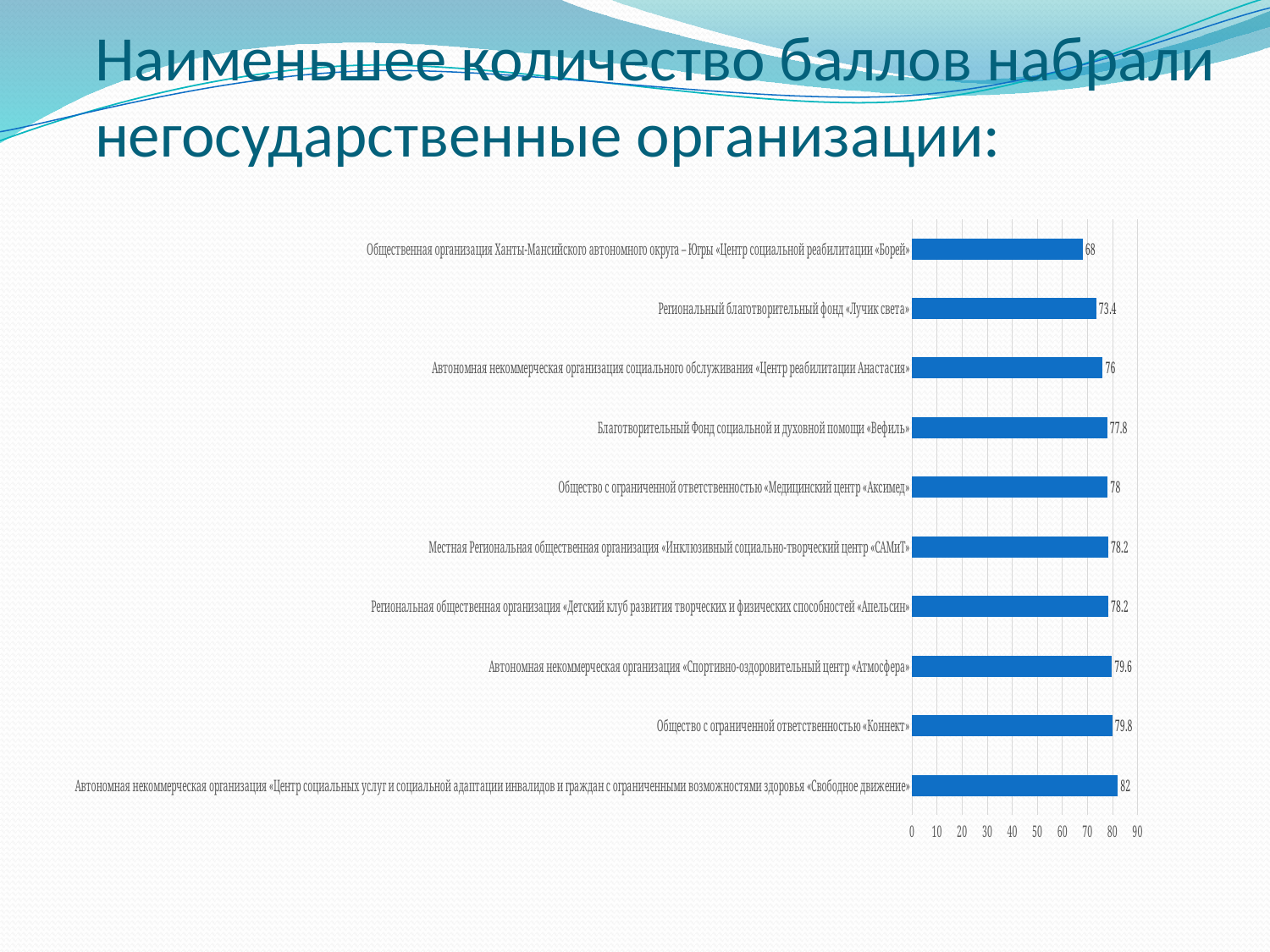

# Наименьшее количество баллов набрали негосударственные организации:

### Chart

| Category |  |
|---|---|
| Автономная некоммерческая организация «Центр социальных услуг и социальной адаптации инвалидов и граждан с ограниченными возможностями здоровья «Свободное движение» | 82.0 |
| Общество с ограниченной ответственностью «Коннект» | 79.8 |
| Автономная некоммерческая организация «Спортивно-оздоровительный центр «Атмосфера» | 79.6 |
| Региональная общественная организация «Детский клуб развития творческих и физических способностей «Апельсин» | 78.2 |
| Местная Региональная общественная организация «Инклюзивный социально-творческий центр «САМиТ» | 78.2 |
| Общество с ограниченной ответственностью «Медицинский центр «Аксимед» | 78.0 |
| Благотворительный Фонд социальной и духовной помощи «Вефиль» | 77.8 |
| Автономная некоммерческая организация социального обслуживания «Центр реабилитации Анастасия» | 76.0 |
| Региональный благотворительный фонд «Лучик света» | 73.4 |
| Общественная организация Ханты-Мансийского автономного округа – Югры «Центр социальной реабилитации «Борей» | 68.0 |